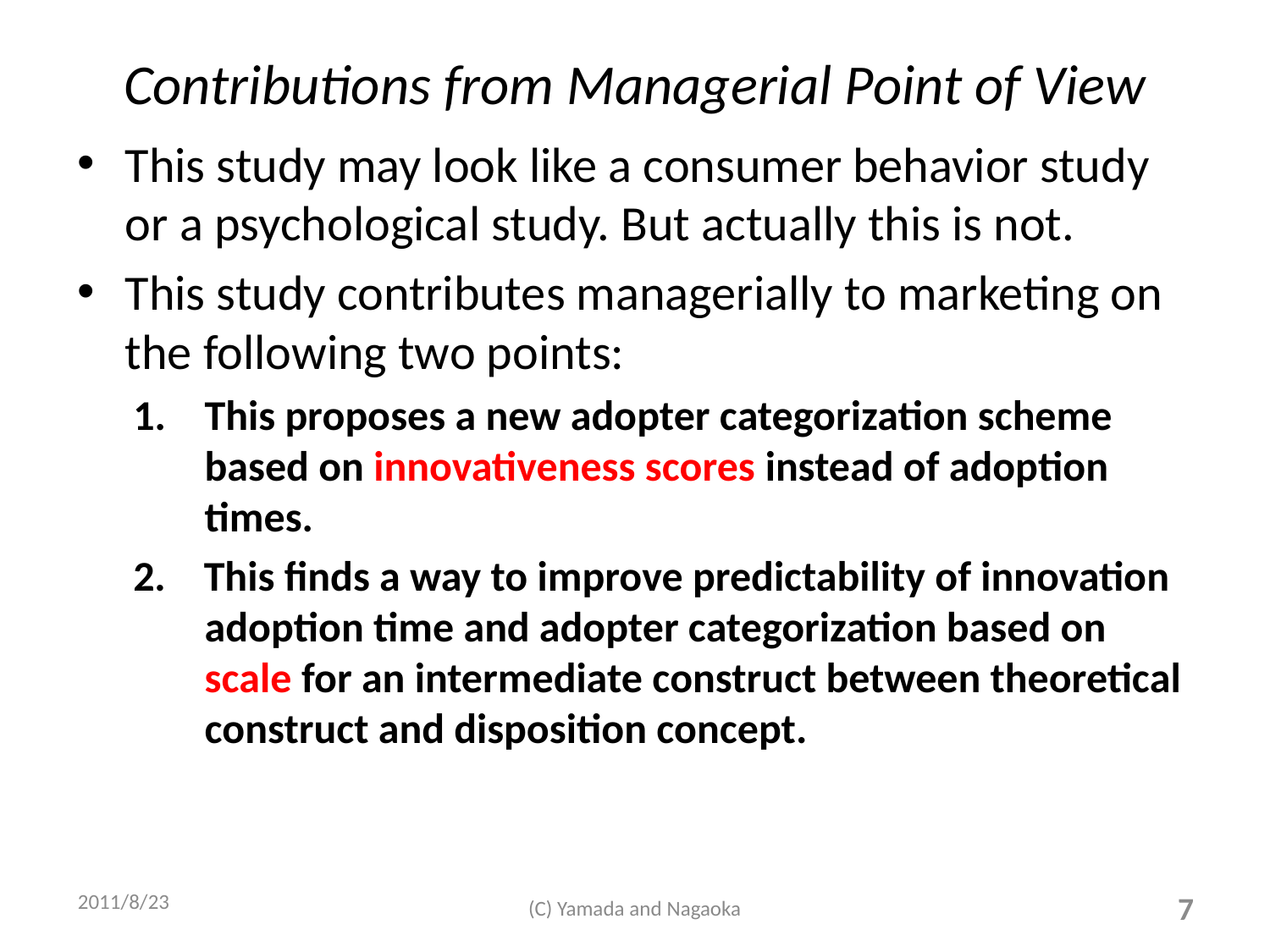

# Contributions from Managerial Point of View
This study may look like a consumer behavior study or a psychological study. But actually this is not.
This study contributes managerially to marketing on the following two points:
This proposes a new adopter categorization scheme based on innovativeness scores instead of adoption times.
2.    This finds a way to improve predictability of innovation adoption time and adopter categorization based on scale for an intermediate construct between theoretical construct and disposition concept.

2011/8/23
(C) Yamada and Nagaoka
7